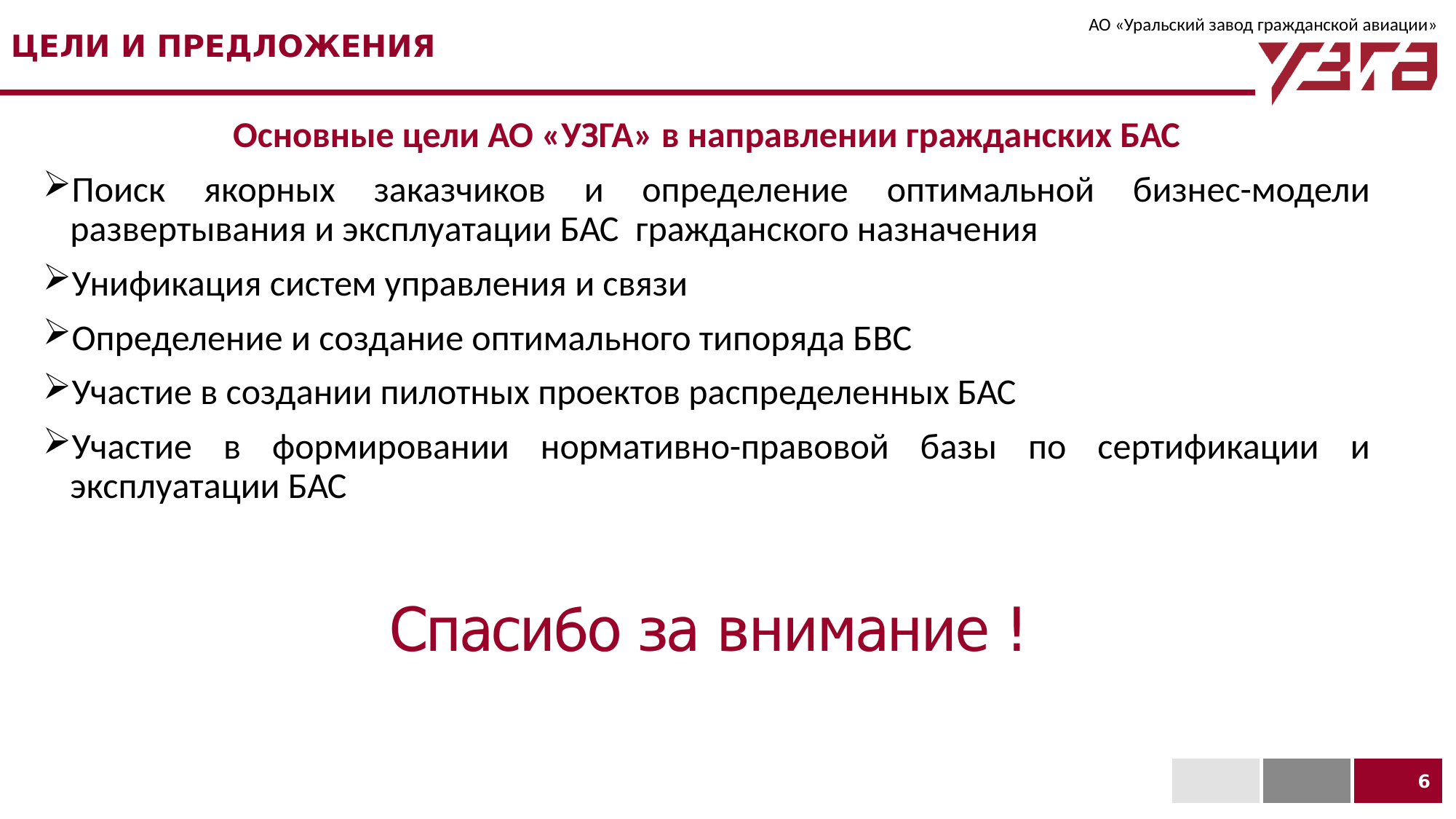

ЦЕЛИ И ПРЕДЛОЖЕНИЯ
Основные цели АО «УЗГА» в направлении гражданских БАС
Поиск якорных заказчиков и определение оптимальной бизнес-модели развертывания и эксплуатации БАС  гражданского назначения
Унификация систем управления и связи
Определение и создание оптимального типоряда БВС
Участие в создании пилотных проектов распределенных БАС
Участие в формировании нормативно-правовой базы по сертификации и эксплуатации БАС

Спасибо за внимание !
6